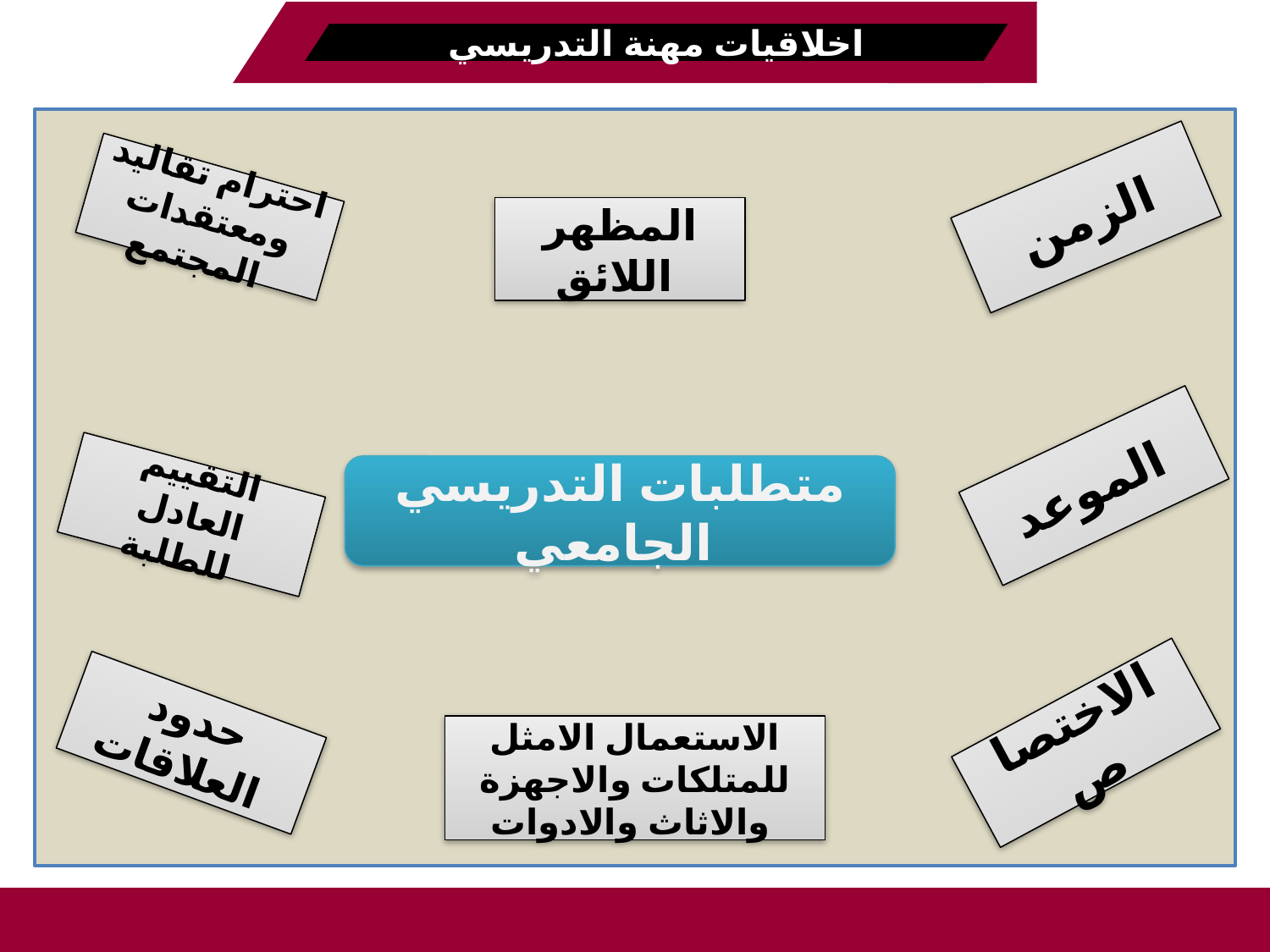

اخلاقيات مهنة التدريسي
#
احترام تقاليد ومعتقدات المجتمع
الزمن
المظهر اللائق
الموعد
متطلبات التدريسي الجامعي
التقييم العادل للطلبة
حدود العلاقات
الاختصاص
الاستعمال الامثل للمتلكات والاجهزة والاثاث والادوات